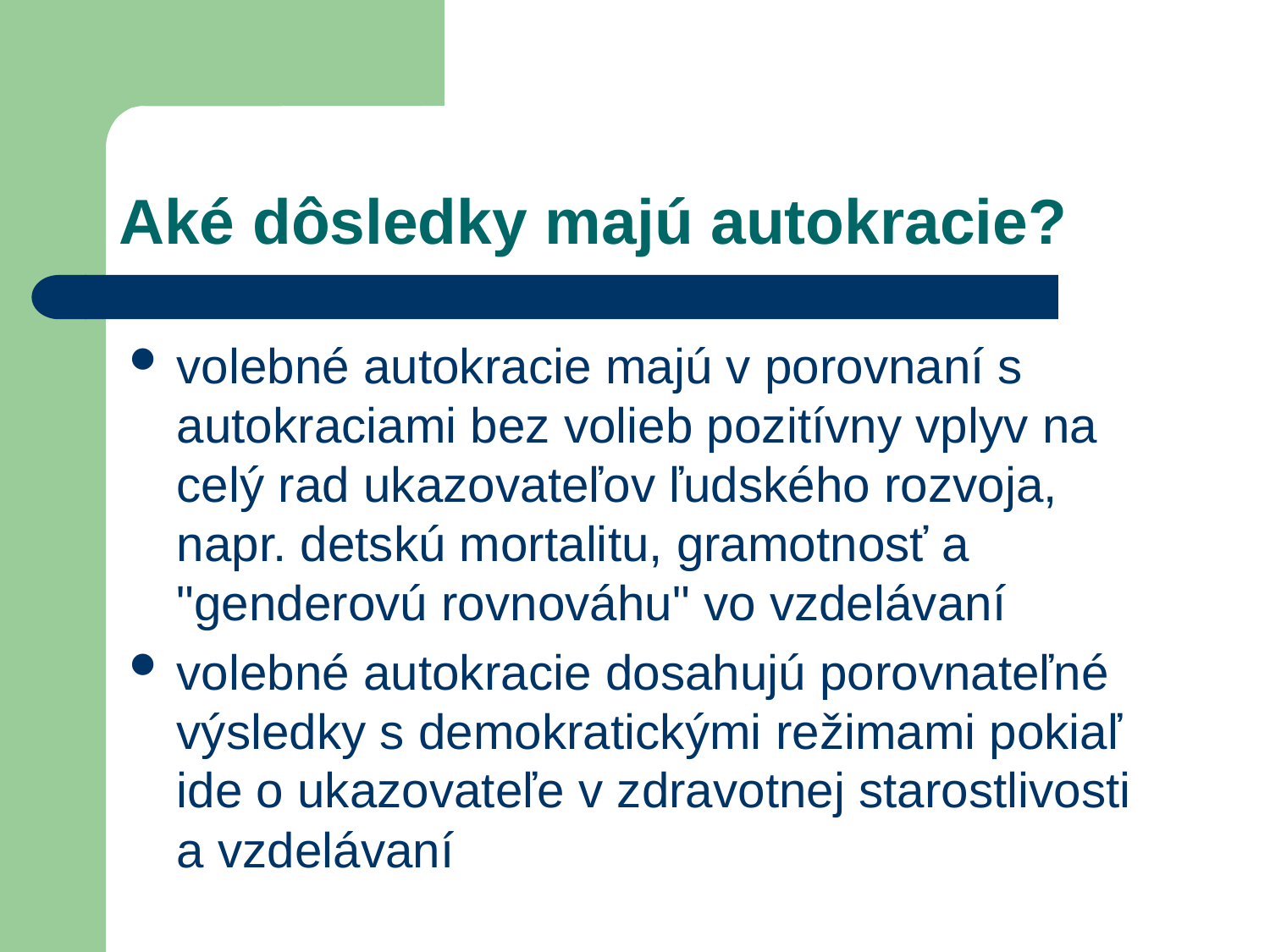

# Aké dôsledky majú autokracie?
volebné autokracie majú v porovnaní s autokraciami bez volieb pozitívny vplyv na celý rad ukazovateľov ľudského rozvoja, napr. detskú mortalitu, gramotnosť a "genderovú rovnováhu" vo vzdelávaní
volebné autokracie dosahujú porovnateľné výsledky s demokratickými režimami pokiaľ ide o ukazovateľe v zdravotnej starostlivosti a vzdelávaní